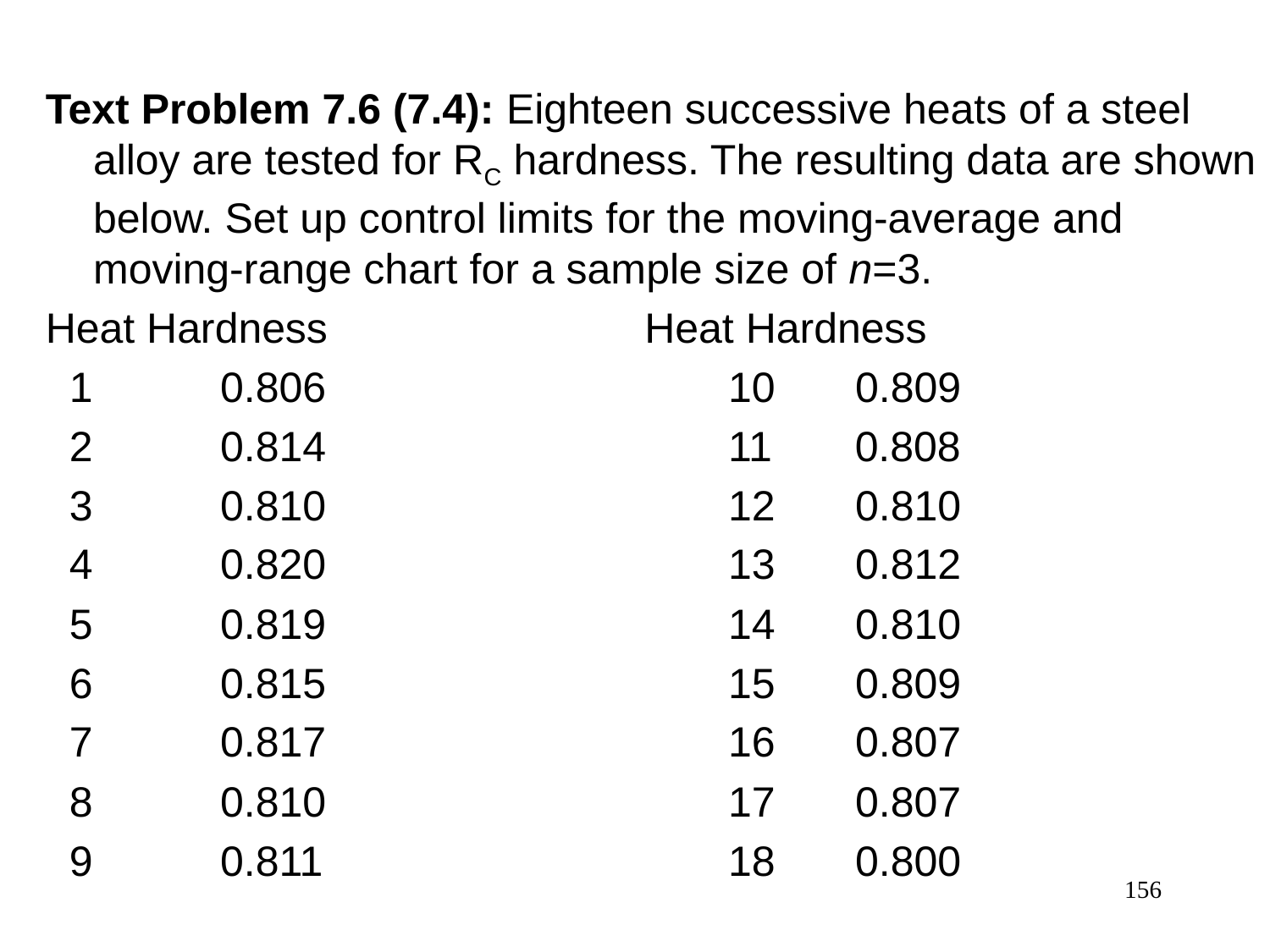

Text Problem 7.6 (7.4): Eighteen successive heats of a steel alloy are tested for RC hardness. The resulting data are shown below. Set up control limits for the moving-average and moving-range chart for a sample size of n=3.
Heat Hardness Average Range Heat Hardness Average Range
  1	 	0.806			  	10	0.809
  2	 	0.814			  	11       0.808
  3	 	0.810			  	12	0.810
  4	 	0.820			  	13	0.812
  5	 	0.819			  	14	0.810
  6	 	0.815			  	15	0.809
  7	 	0.817			  	16	0.807
  8	 	0.810			  	17	0.807
  9	 	0.811			  	18	0.800
156